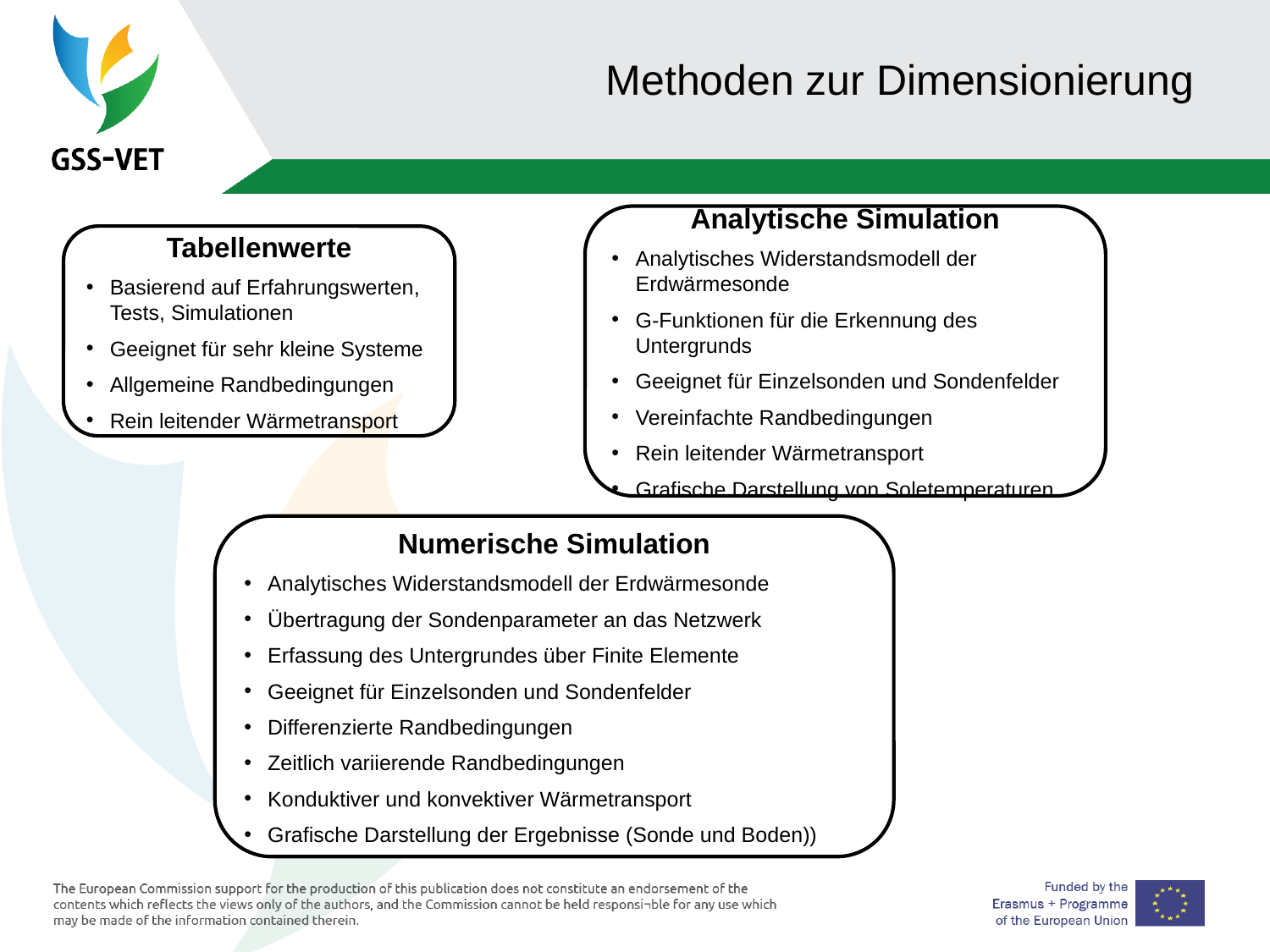

Methoden zur Dimensionierung
Analytische Simulation
Analytisches Widerstandsmodell der Erdwärmesonde
G-Funktionen für die Erkennung des Untergrunds
Geeignet für Einzelsonden und Sondenfelder
Vereinfachte Randbedingungen
Rein leitender Wärmetransport
Grafische Darstellung von Soletemperaturen
Tabellenwerte
Basierend auf Erfahrungswerten, Tests, Simulationen
Geeignet für sehr kleine Systeme
Allgemeine Randbedingungen
Rein leitender Wärmetransport
Numerische Simulation
Analytisches Widerstandsmodell der Erdwärmesonde
Übertragung der Sondenparameter an das Netzwerk
Erfassung des Untergrundes über Finite Elemente
Geeignet für Einzelsonden und Sondenfelder
Differenzierte Randbedingungen
Zeitlich variierende Randbedingungen
Konduktiver und konvektiver Wärmetransport
Grafische Darstellung der Ergebnisse (Sonde und Boden))